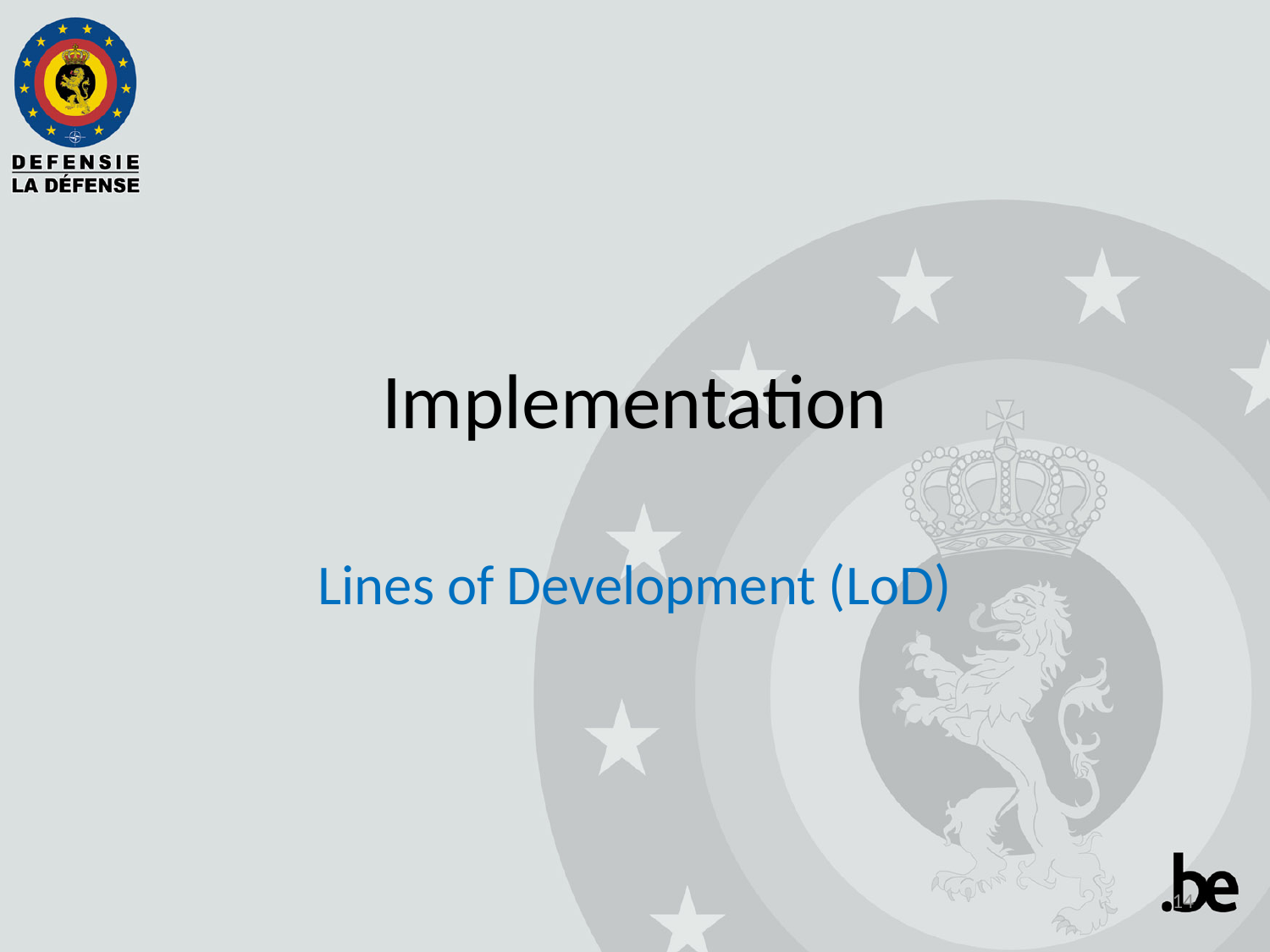

# Implementation
Lines of Development (LoD)
14